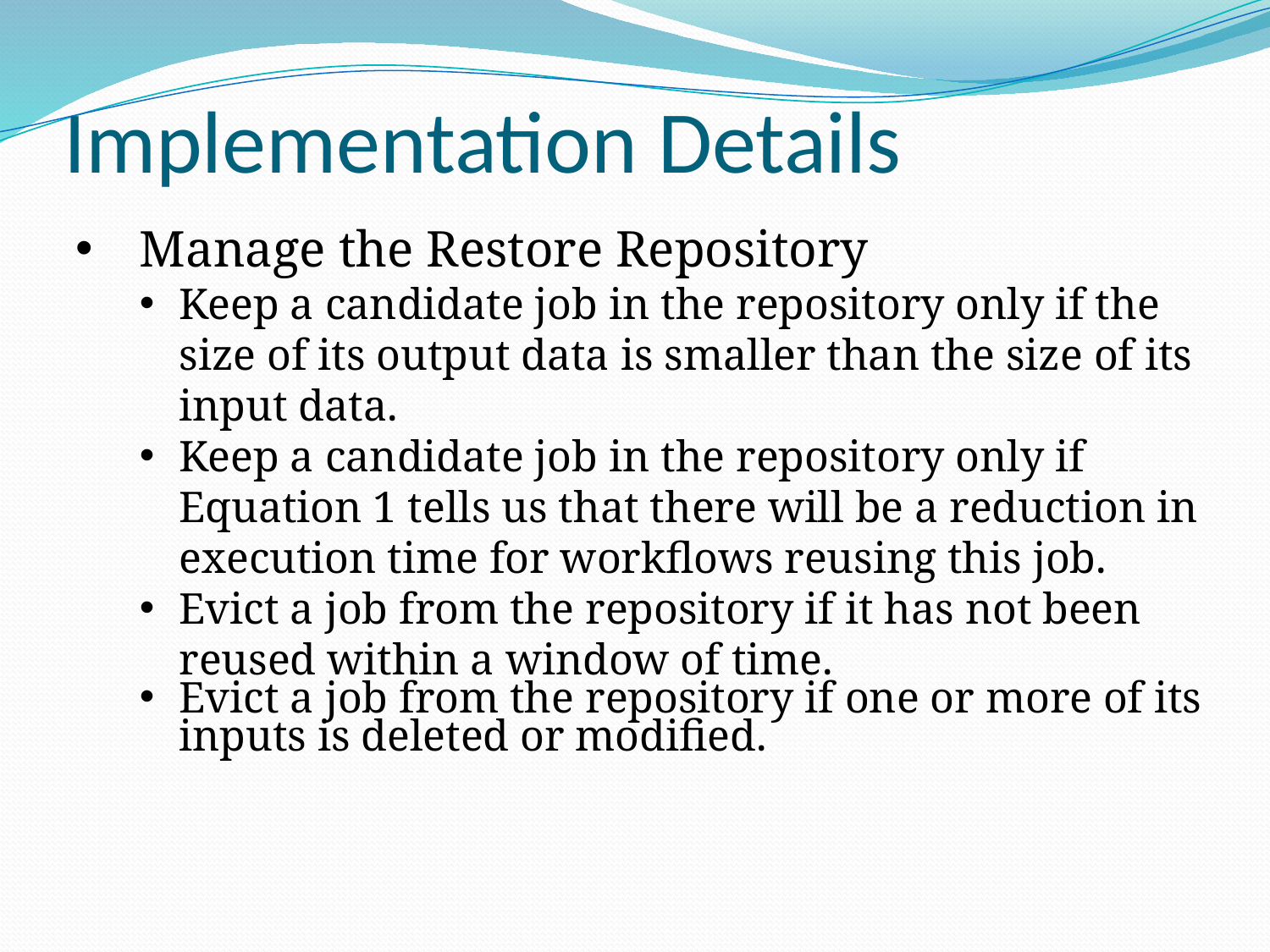

# Implementation Details
Manage the Restore Repository
Keep a candidate job in the repository only if the size of its output data is smaller than the size of its input data.
Keep a candidate job in the repository only if Equation 1 tells us that there will be a reduction in execution time for workflows reusing this job.
Evict a job from the repository if it has not been reused within a window of time.
Evict a job from the repository if one or more of its inputs is deleted or modified.